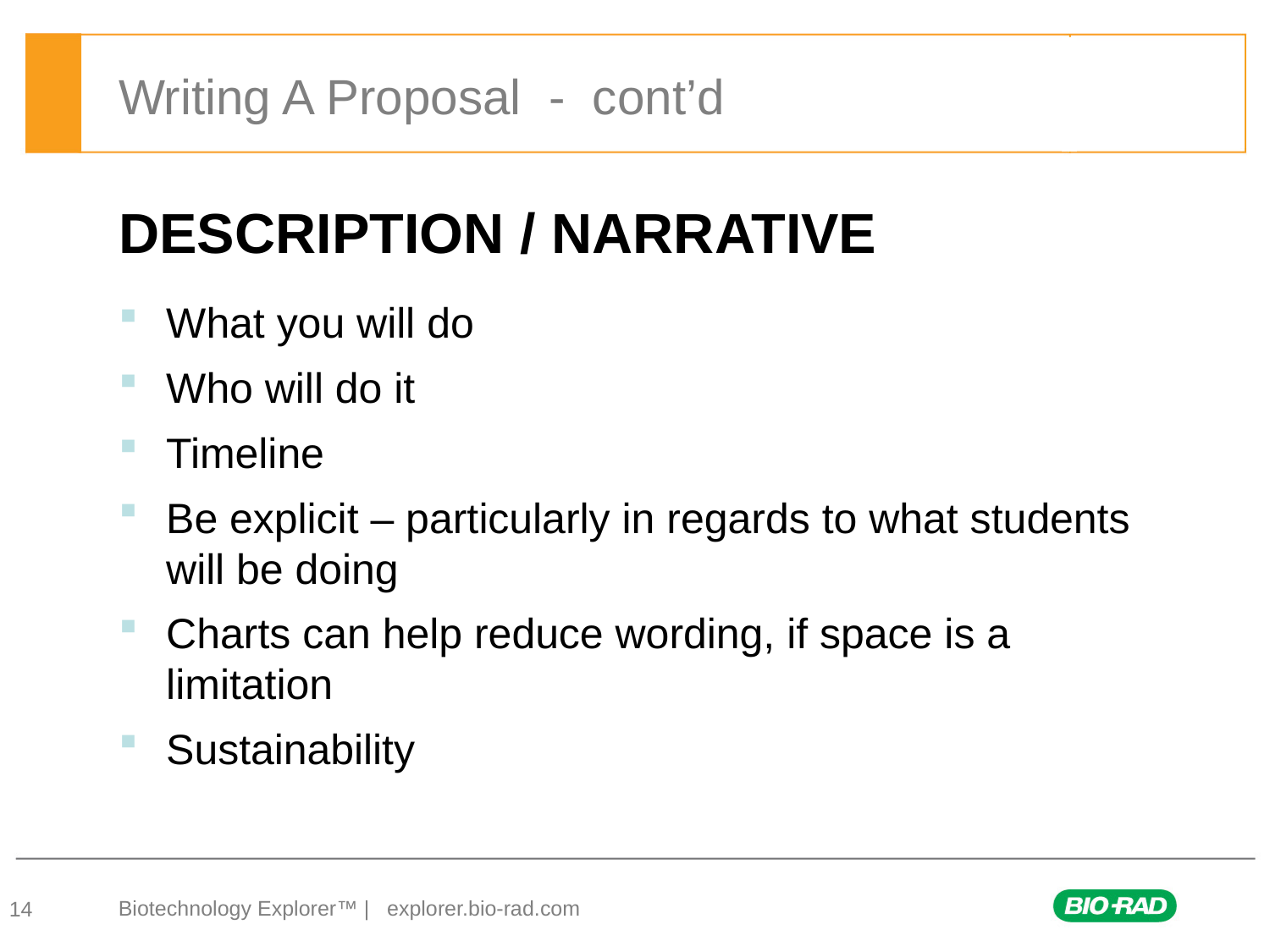

# Writing A Proposal  -  cont’d
DESCRIPTION / NARRATIVE
What you will do
Who will do it
Timeline
Be explicit – particularly in regards to what students will be doing
Charts can help reduce wording, if space is a limitation
Sustainability